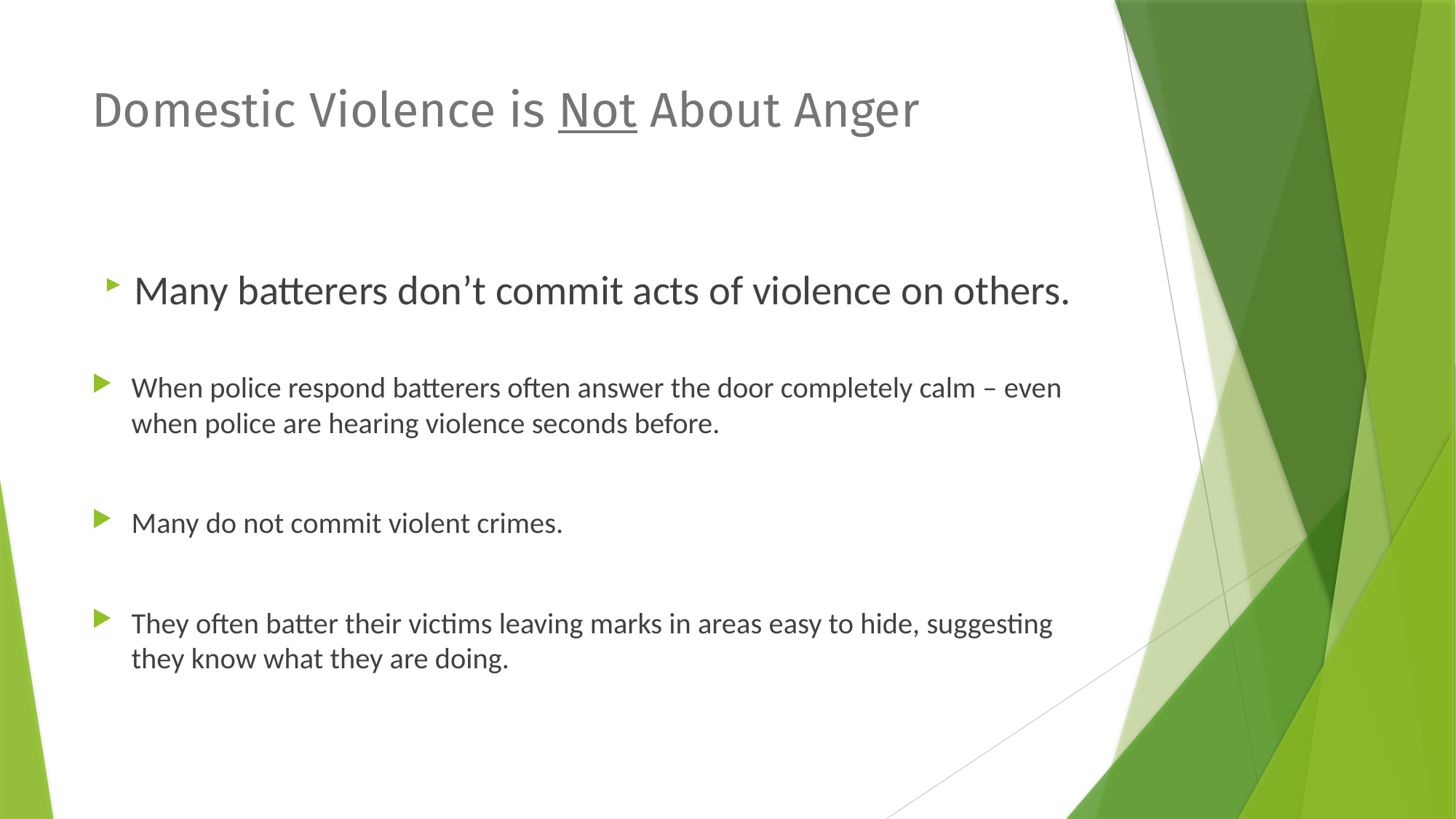

# Domestic Violence is Not About Anger
Many batterers don’t commit acts of violence on others.

When police respond batterers often answer the door completely calm – even when police are hearing violence seconds before.

Many do not commit violent crimes.

They often batter their victims leaving marks in areas easy to hide, suggesting they know what they are doing.